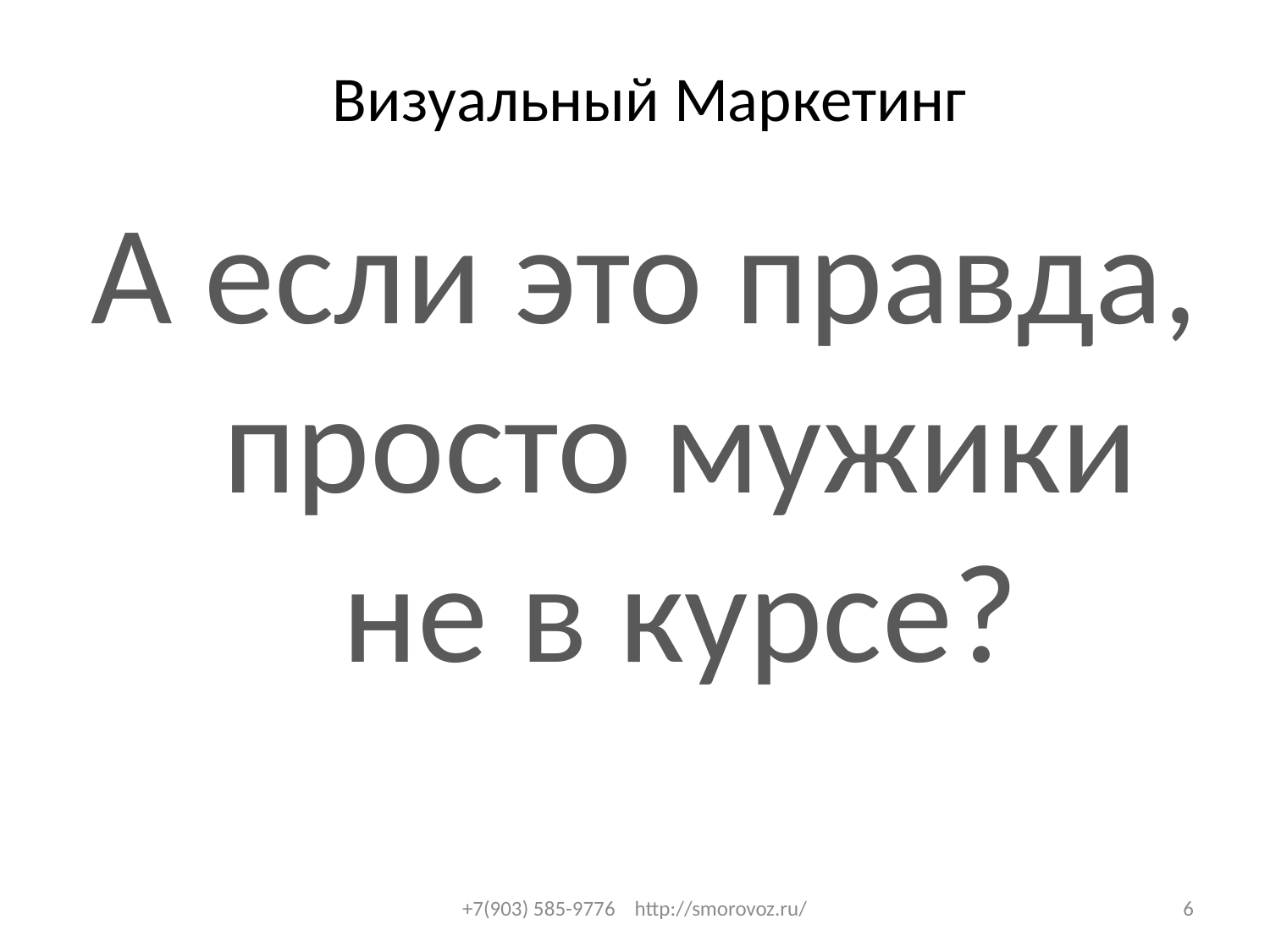

# Визуальный Маркетинг
А если это правда, просто мужики не в курсе?
+7(903) 585-9776    http://smorovoz.ru/
6